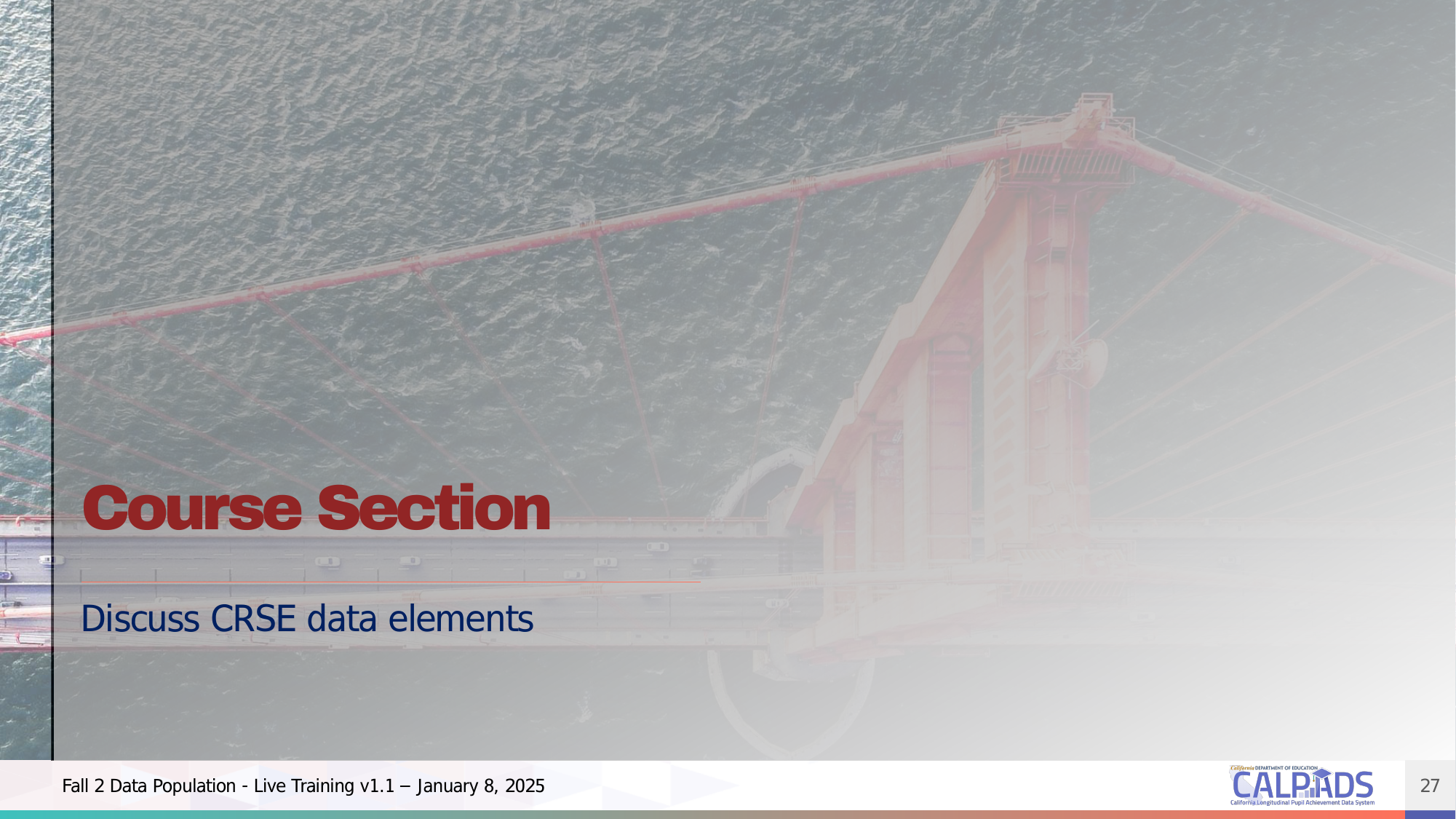

# Course Section
Discuss CRSE data elements
27
Fall 2 Data Population - Live Training v1.1 – January 8, 2025